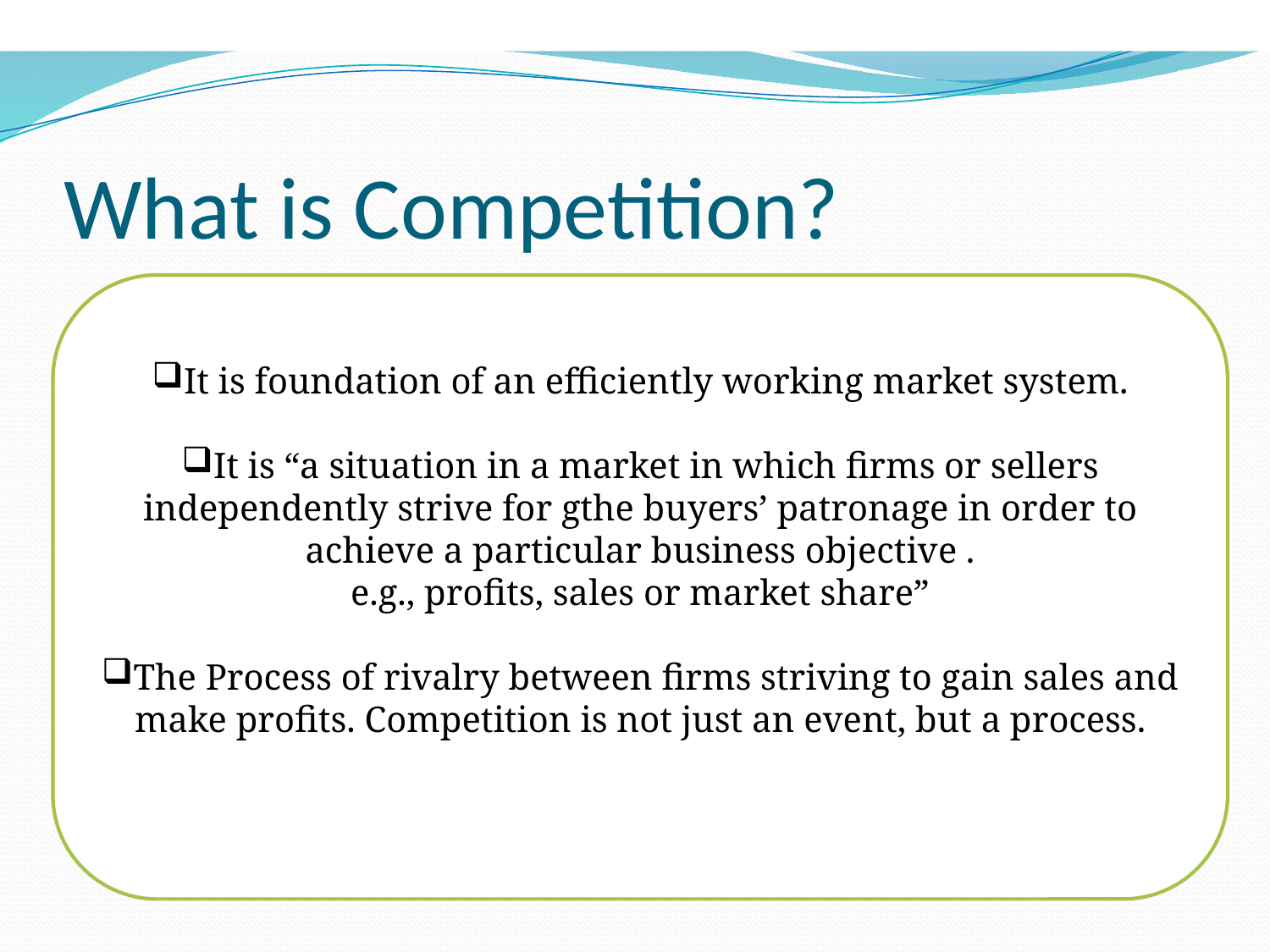

# What is Competition?
It is foundation of an efficiently working market system.

It is “a situation in a market in which firms or sellers independently strive for gthe buyers’ patronage in order to achieve a particular business objective .
e.g., profits, sales or market share”

The Process of rivalry between firms striving to gain sales and make profits. Competition is not just an event, but a process.